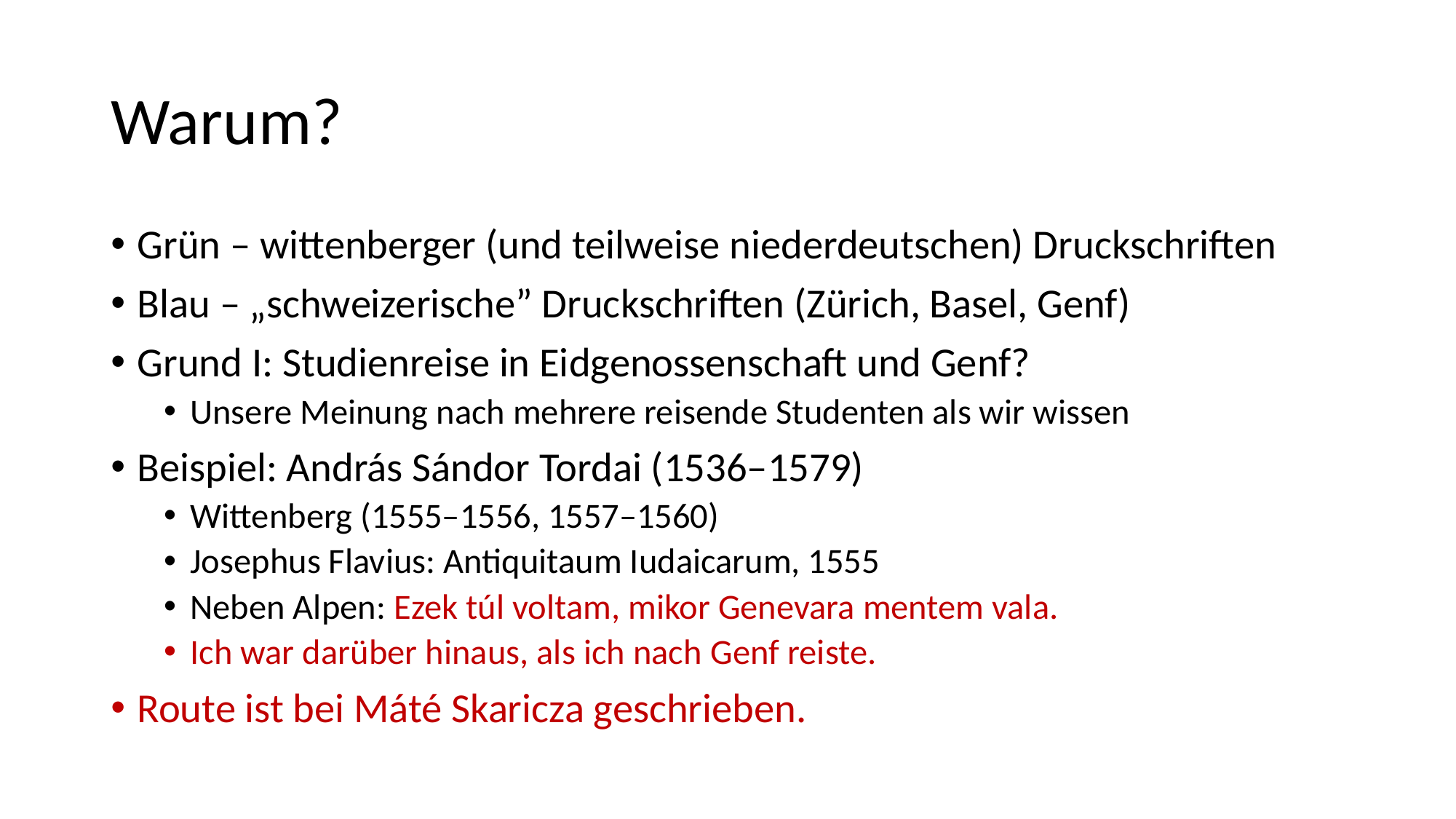

# Warum?
Grün – wittenberger (und teilweise niederdeutschen) Druckschriften
Blau – „schweizerische” Druckschriften (Zürich, Basel, Genf)
Grund I: Studienreise in Eidgenossenschaft und Genf?
Unsere Meinung nach mehrere reisende Studenten als wir wissen
Beispiel: András Sándor Tordai (1536–1579)
Wittenberg (1555–1556, 1557–1560)
Josephus Flavius: Antiquitaum Iudaicarum, 1555
Neben Alpen: Ezek túl voltam, mikor Genevara mentem vala.
Ich war darüber hinaus, als ich nach Genf reiste.
Route ist bei Máté Skaricza geschrieben.